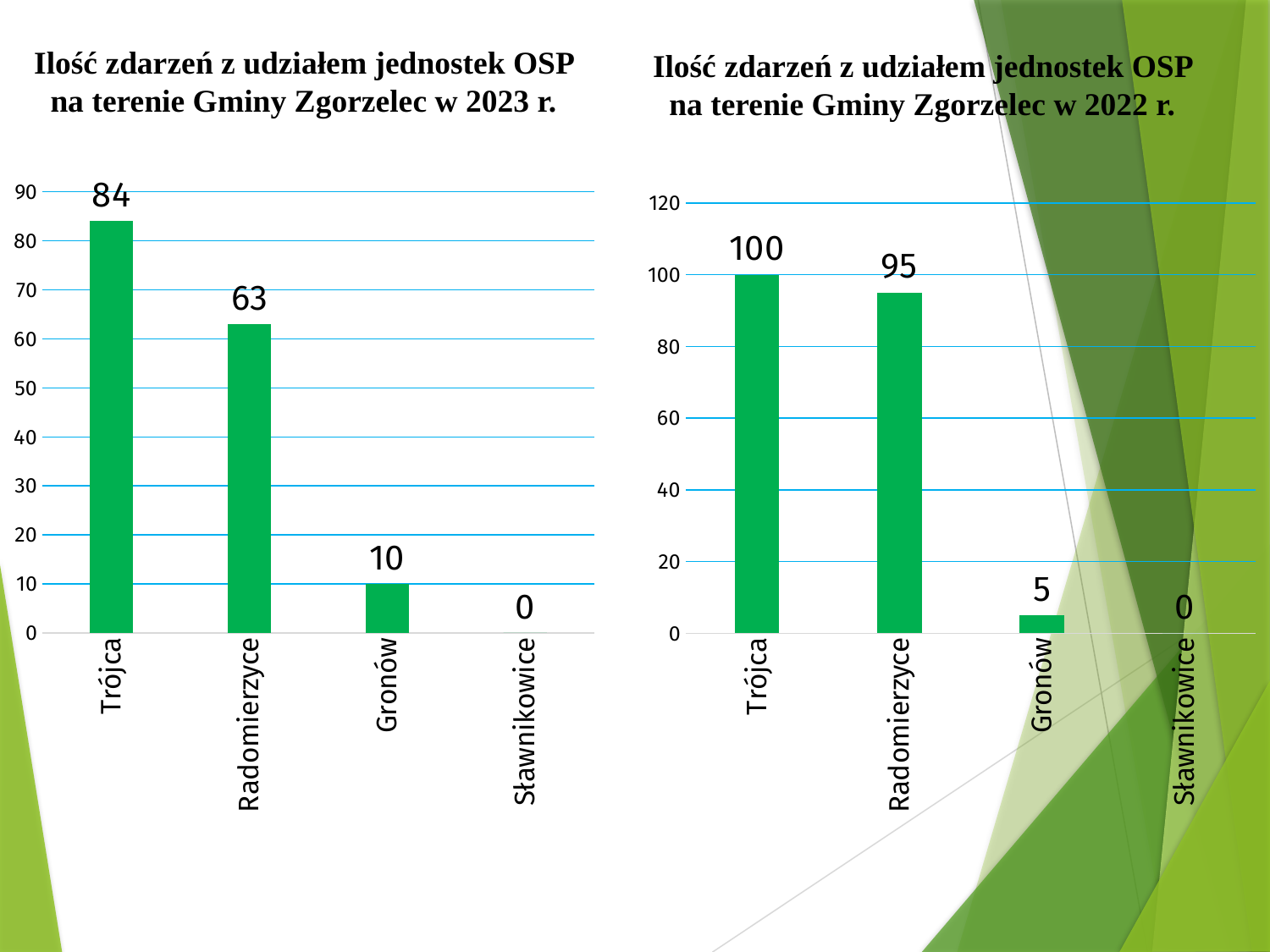

Ilość zdarzeń z udziałem jednostek OSP na terenie Gminy Zgorzelec w 2023 r.
Ilość zdarzeń z udziałem jednostek OSP na terenie Gminy Zgorzelec w 2022 r.

### Chart

| Category | Seria 1 |
|---|---|
| Trójca | 84.0 |
| Radomierzyce | 63.0 |
| Gronów | 10.0 |
| Sławnikowice | 0.0 |

### Chart

| Category | Seria 1 |
|---|---|
| Trójca | 100.0 |
| Radomierzyce | 95.0 |
| Gronów | 5.0 |
| Sławnikowice | 0.0 |